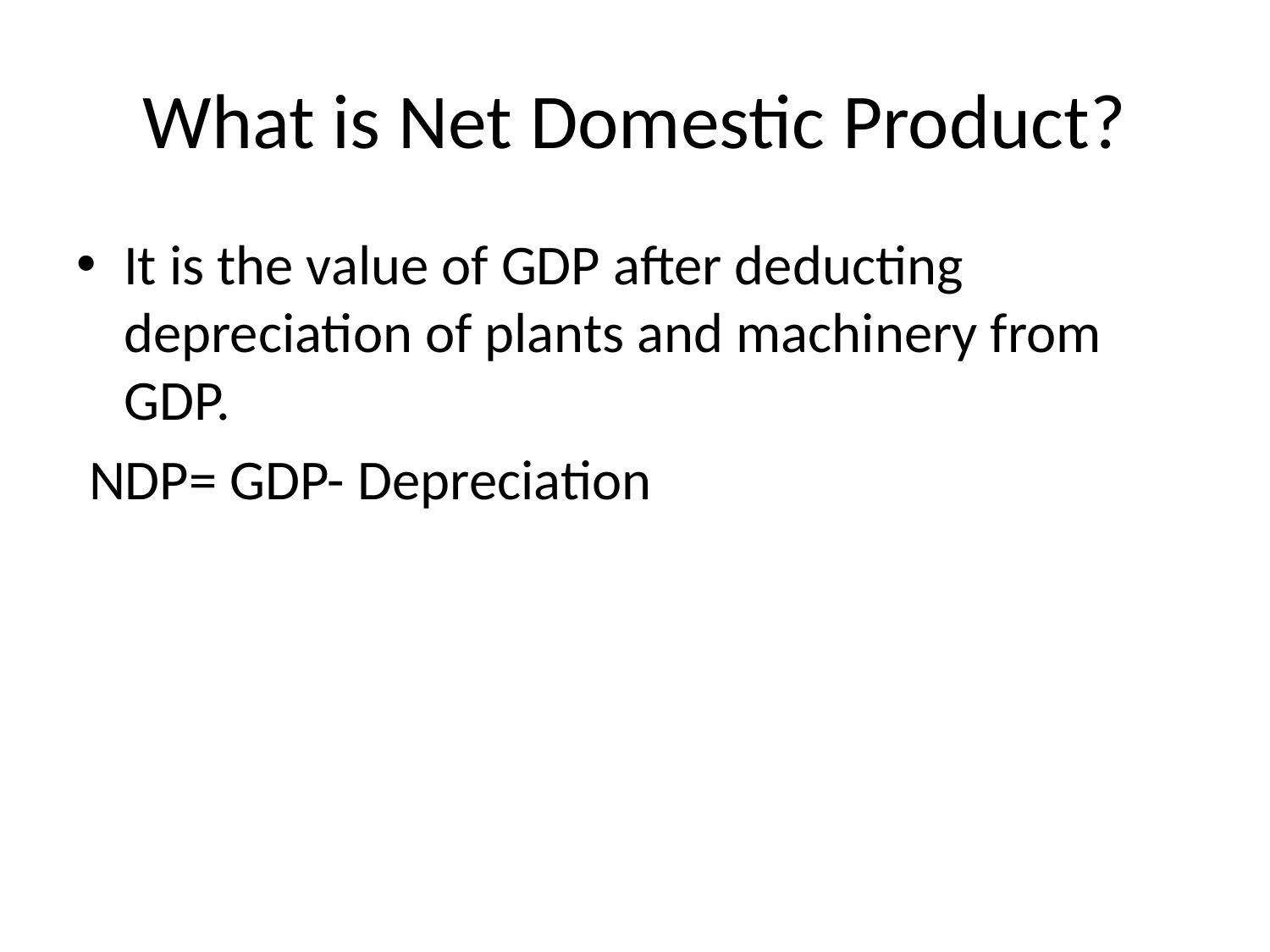

# What is Net Domestic Product?
It is the value of GDP after deducting depreciation of plants and machinery from GDP.
 NDP= GDP- Depreciation